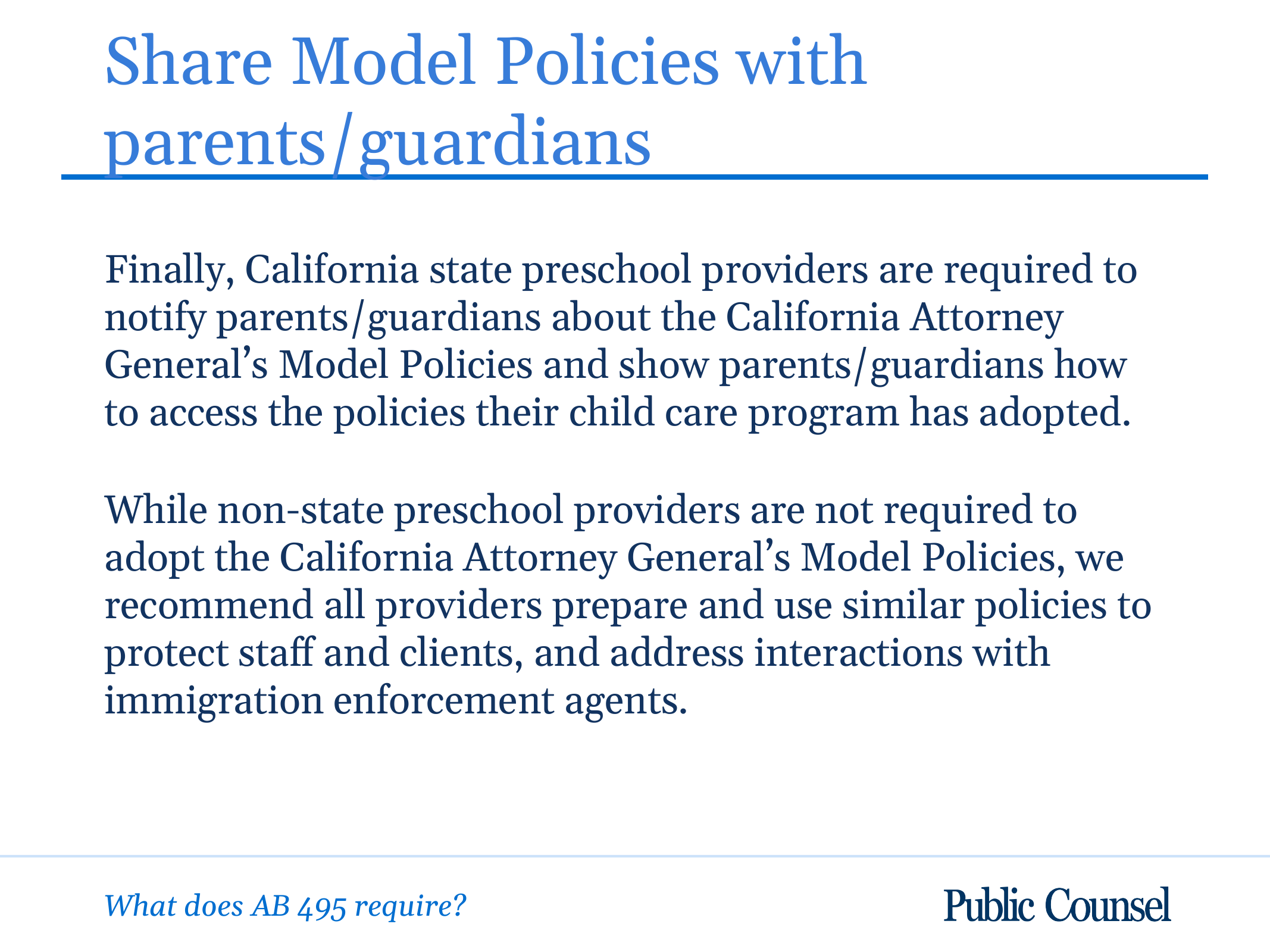

# Share Model Policies with parents/guardians
Finally, California state preschool providers are required to notify parents/guardians about the California Attorney General’s Model Policies and show parents/guardians how to access the policies their child care program has adopted.
While non-state preschool providers are not required to adopt the California Attorney General’s Model Policies, we recommend all providers prepare and use similar policies to protect staff and clients, and address interactions with immigration enforcement agents.

What does AB 495 require?